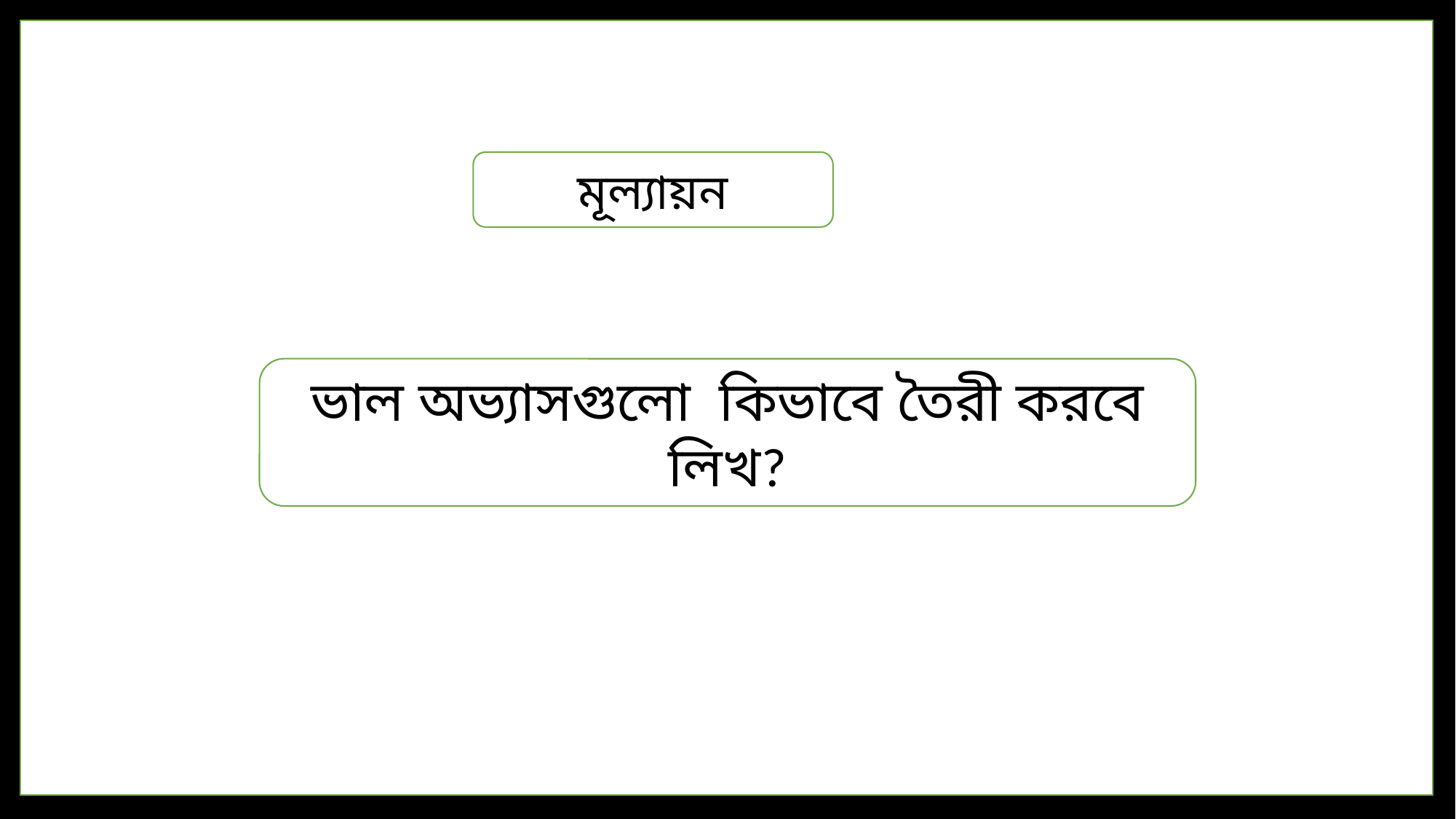

মূল্যায়ন
ভাল অভ্যাসগুলো  কিভাবে তৈরী করবে লিখ?